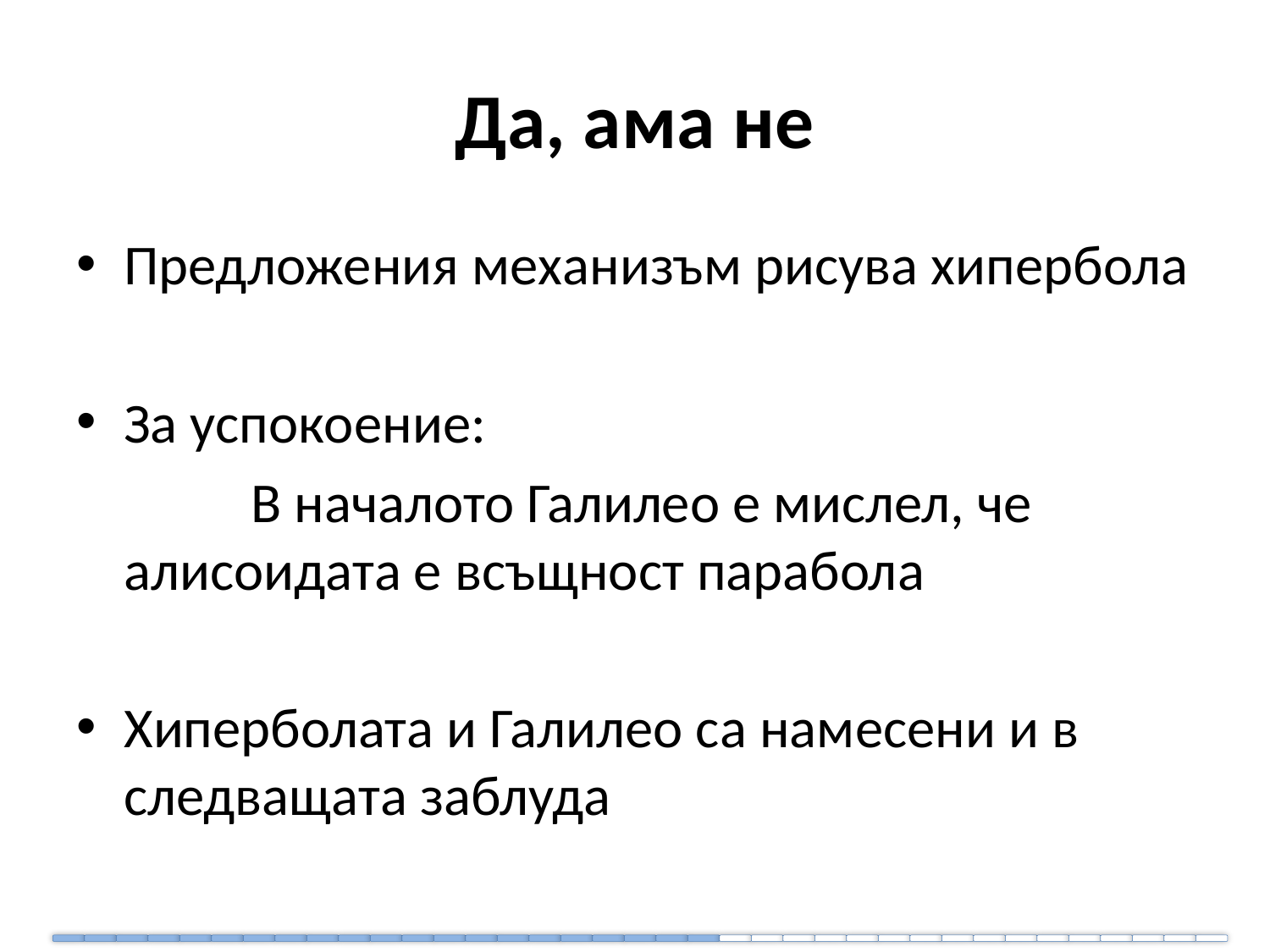

# Да, ама не
Предложения механизъм рисува хипербола

За успокоение:
		В началото Галилео е мислел, че 	алисоидата е всъщност парабола

Хиперболата и Галилео са намесени и в следващата заблуда